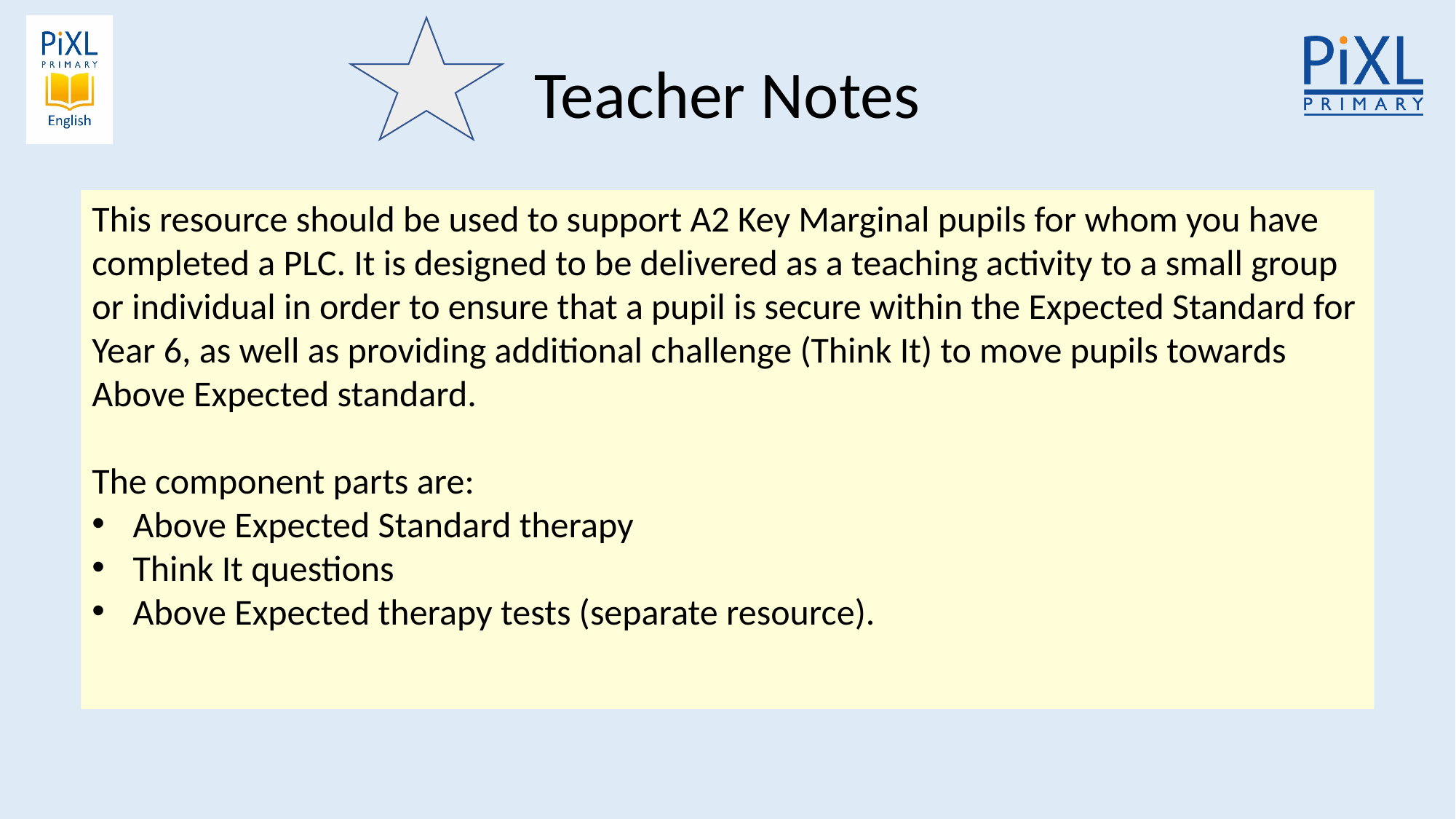

# Teacher Notes
This resource should be used to support A2 Key Marginal pupils for whom you have completed a PLC. It is designed to be delivered as a teaching activity to a small group or individual in order to ensure that a pupil is secure within the Expected Standard for Year 6, as well as providing additional challenge (Think It) to move pupils towards Above Expected standard.

The component parts are:
Above Expected Standard therapy
Think It questions
Above Expected therapy tests (separate resource).